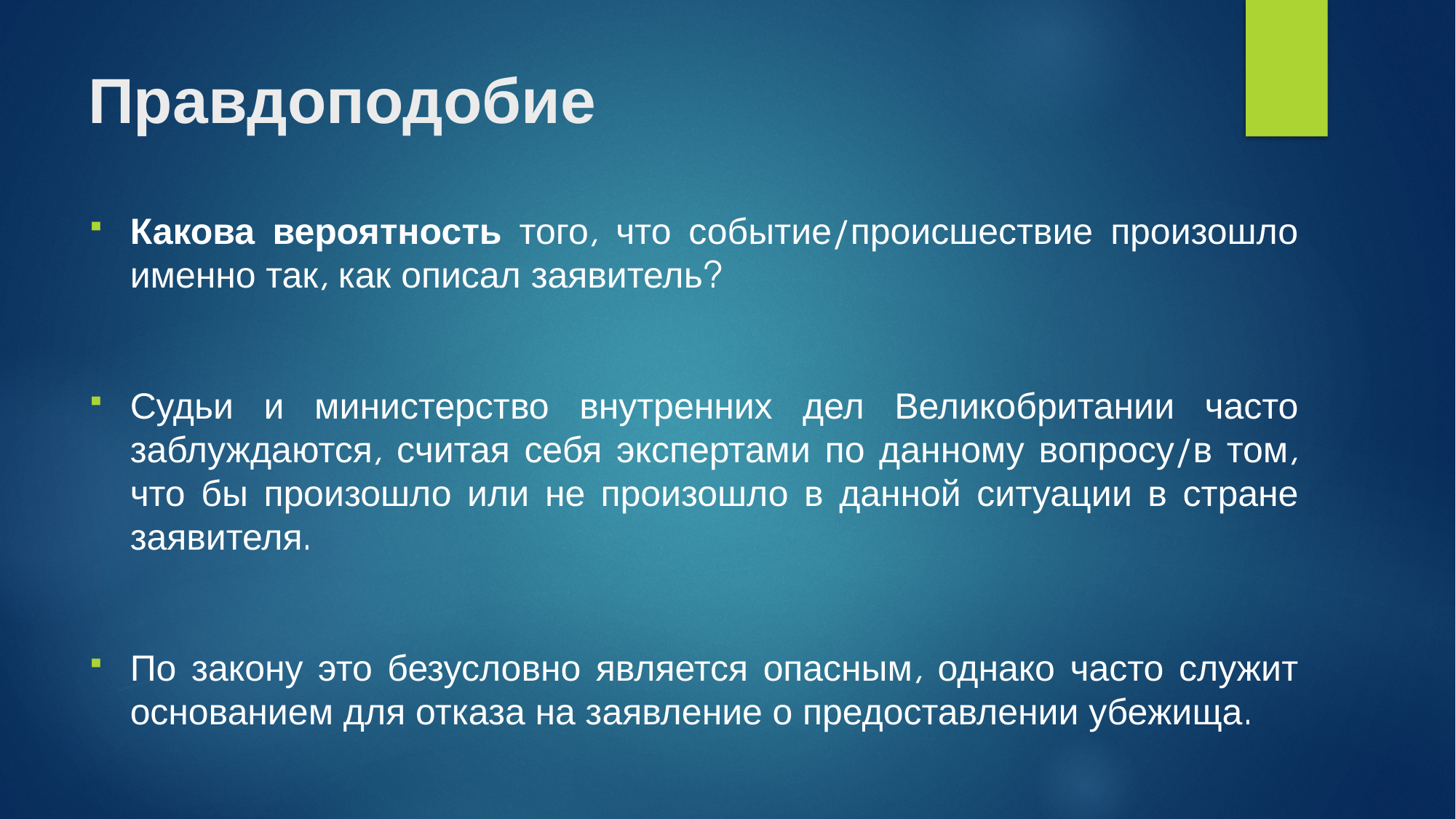

Правдоподобие
Какова вероятность того, что событие/происшествие произошло именно так, как описал заявитель?

Судьи и министерство внутренних дел Великобритании часто заблуждаются, считая себя экспертами по данному вопросу/в том, что бы произошло или не произошло в данной ситуации в стране заявителя.

По закону это безусловно является опасным, однако часто служит основанием для отказа на заявление о предоставлении убежища.